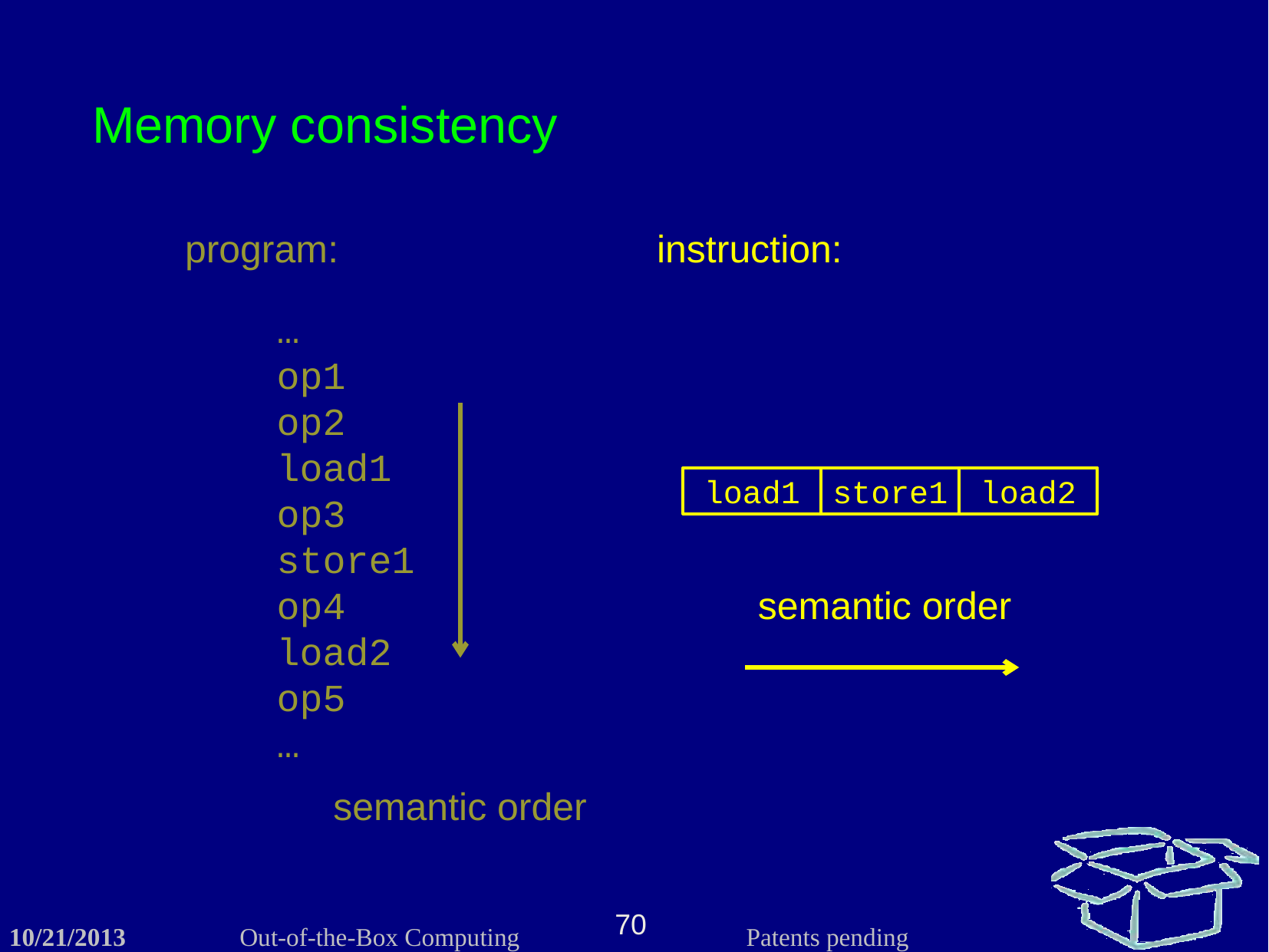

Memory consistency

program:
…
op1
op2
load1
op3
store1
op4
load2
op5
…
semantic order
instruction:
load1
store1
load2
semantic order